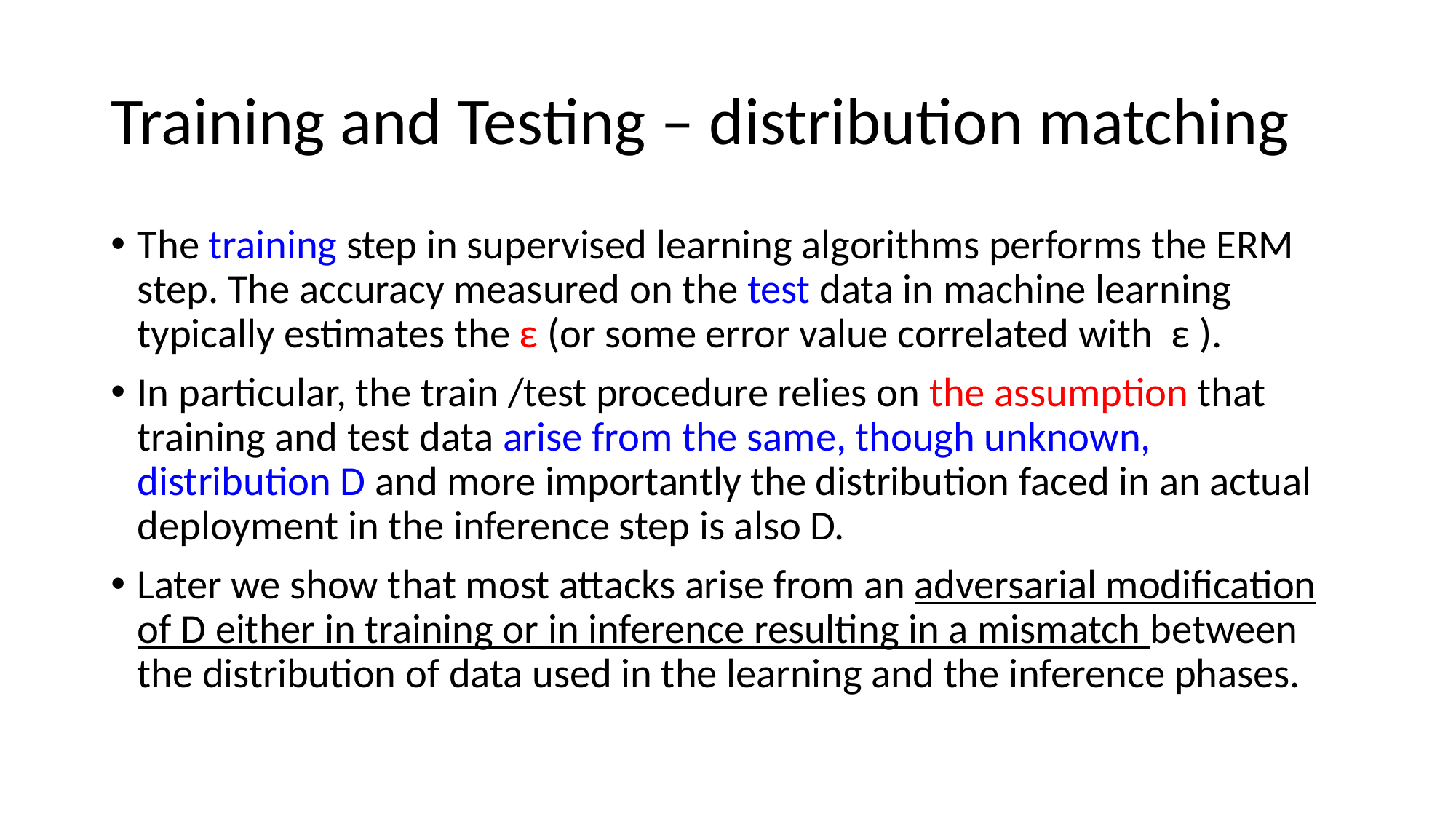

# Training and Testing – distribution matching
The training step in supervised learning algorithms performs the ERM step. The accuracy measured on the test data in machine learning typically estimates the ε (or some error value correlated with  ε ).
In particular, the train /test procedure relies on the assumption that training and test data arise from the same, though unknown, distribution D and more importantly the distribution faced in an actual deployment in the inference step is also D.
Later we show that most attacks arise from an adversarial modification of D either in training or in inference resulting in a mismatch between the distribution of data used in the learning and the inference phases.